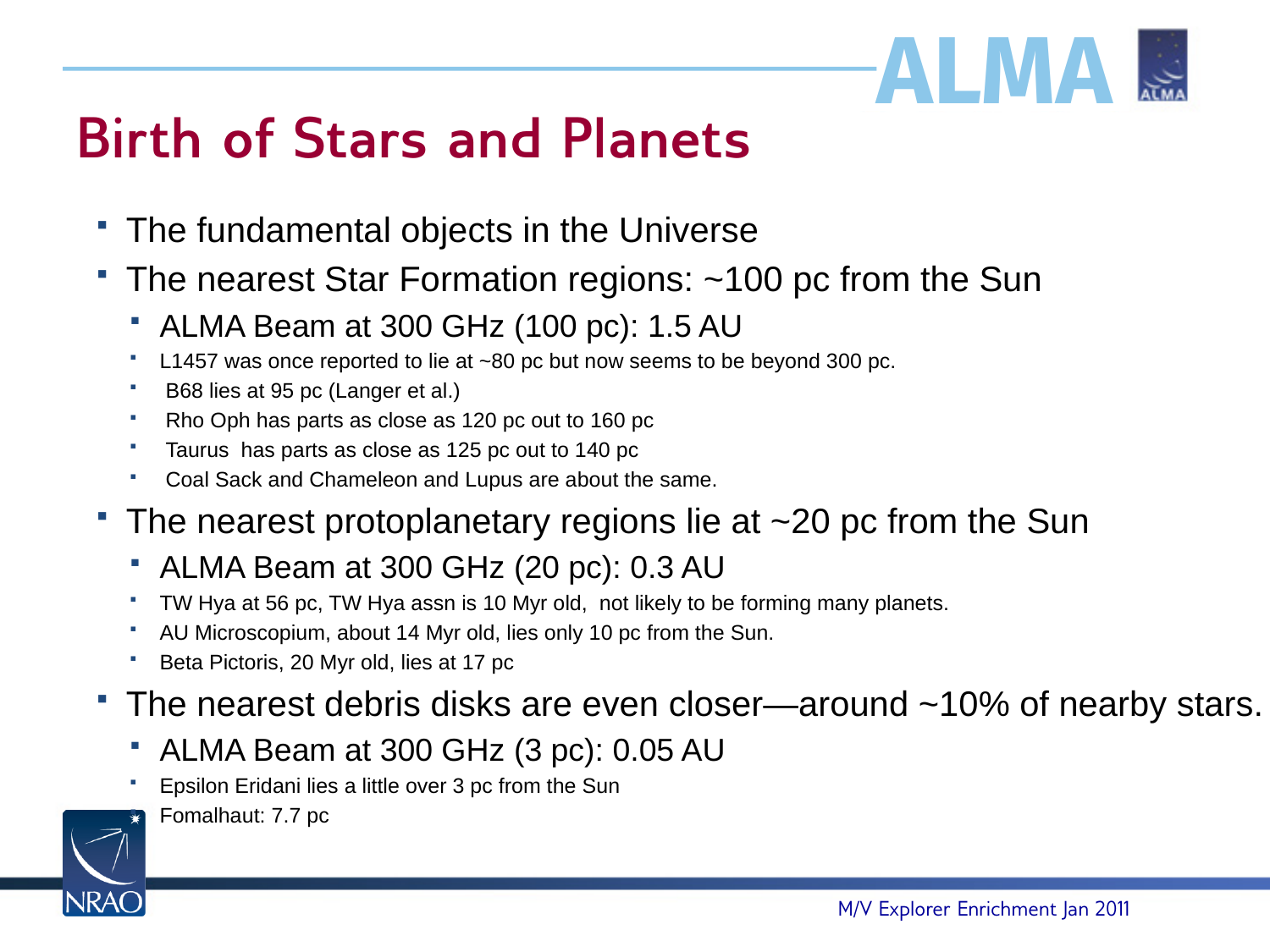

# Birth of Stars and Planets

The fundamental objects in the Universe
The nearest Star Formation regions: ~100 pc from the Sun
ALMA Beam at 300 GHz (100 pc): 1.5 AU
L1457 was once reported to lie at ~80 pc but now seems to be beyond 300 pc.
 B68 lies at 95 pc (Langer et al.)
 Rho Oph has parts as close as 120 pc out to 160 pc
 Taurus  has parts as close as 125 pc out to 140 pc
 Coal Sack and Chameleon and Lupus are about the same.
The nearest protoplanetary regions lie at ~20 pc from the Sun
ALMA Beam at 300 GHz (20 pc): 0.3 AU
TW Hya at 56 pc, TW Hya assn is 10 Myr old,  not likely to be forming many planets.
AU Microscopium, about 14 Myr old, lies only 10 pc from the Sun.
Beta Pictoris, 20 Myr old, lies at 17 pc
The nearest debris disks are even closer—around ~10% of nearby stars.
ALMA Beam at 300 GHz (3 pc): 0.05 AU
Epsilon Eridani lies a little over 3 pc from the Sun
Fomalhaut: 7.7 pc

M/V Explorer Enrichment Jan 2011